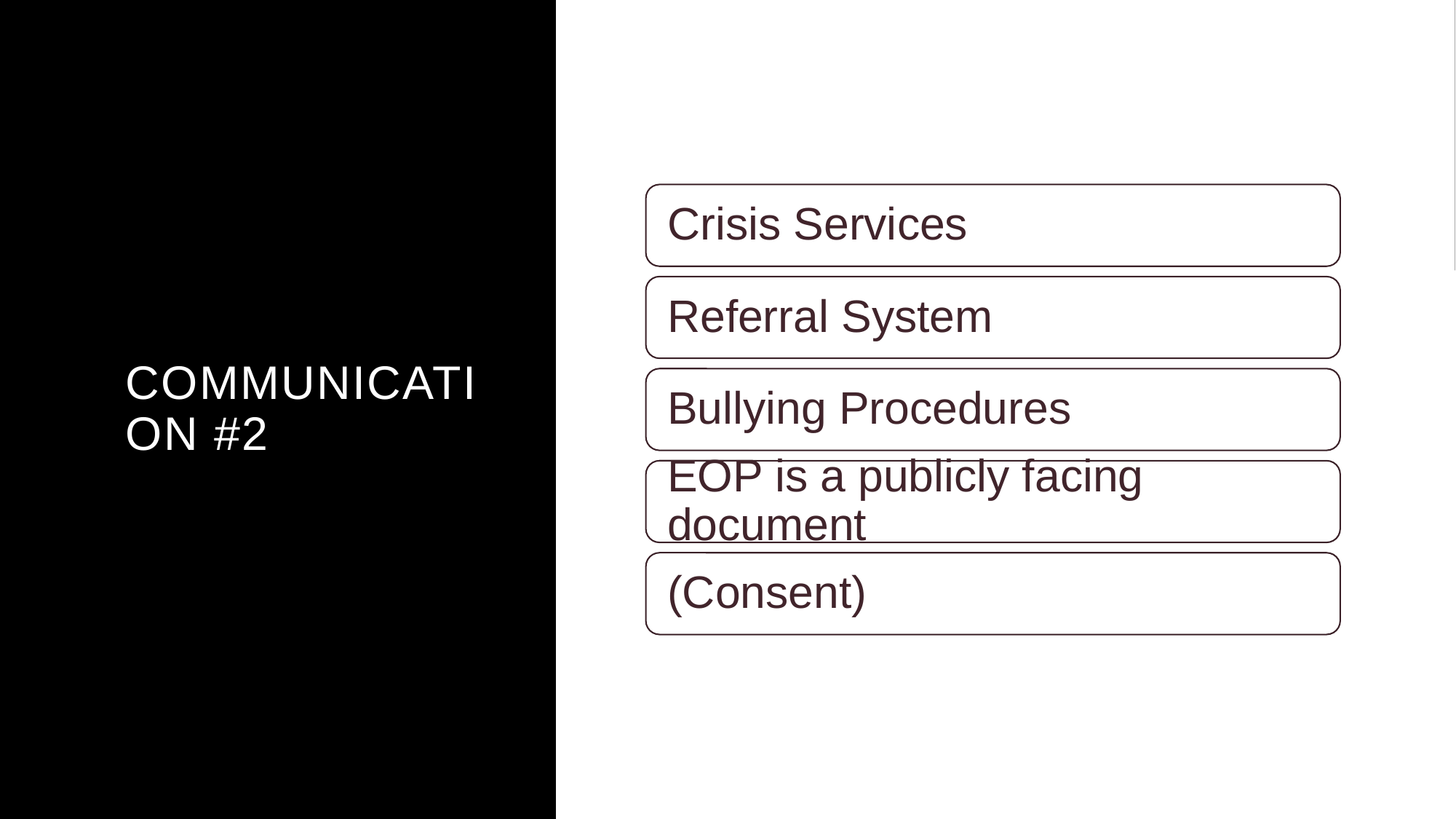

# Communication #2
Crisis Services
Referral System
Bullying Procedures
EOP is a publicly facing document
(Consent)